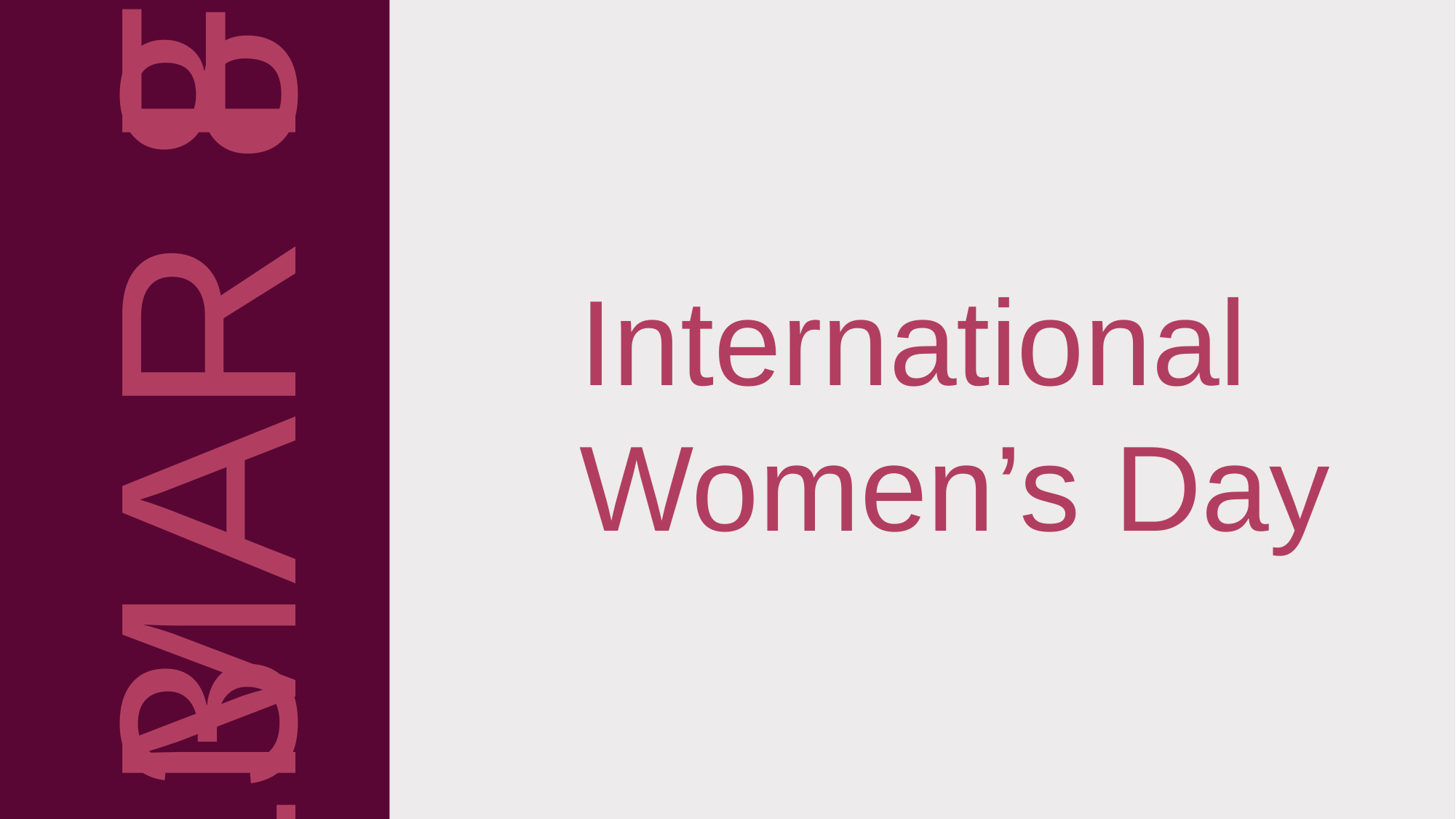

FEB 19

MAR 8
International Women’s Day
MAR 13